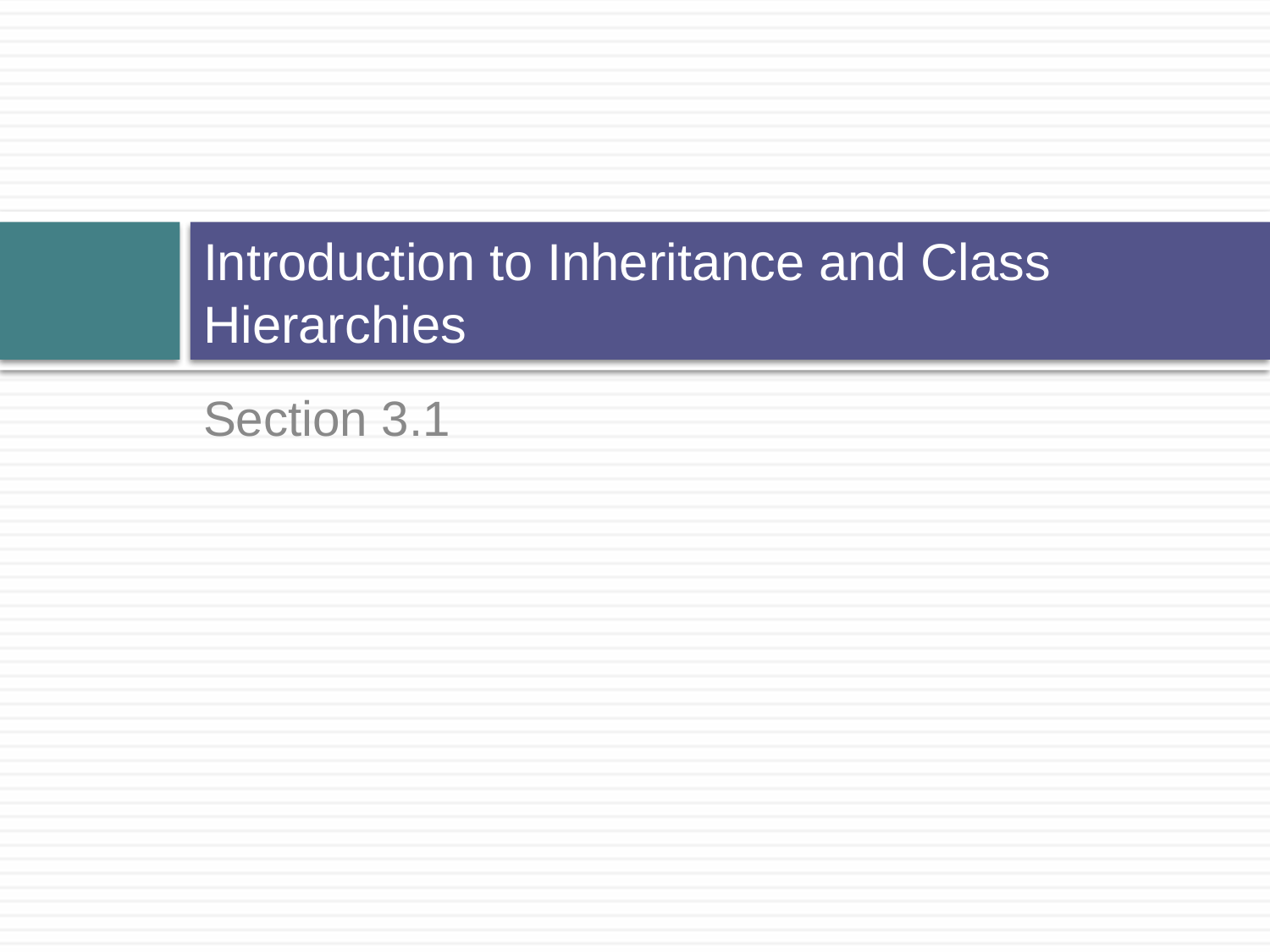

# Introduction to Inheritance and Class Hierarchies
Section 3.1